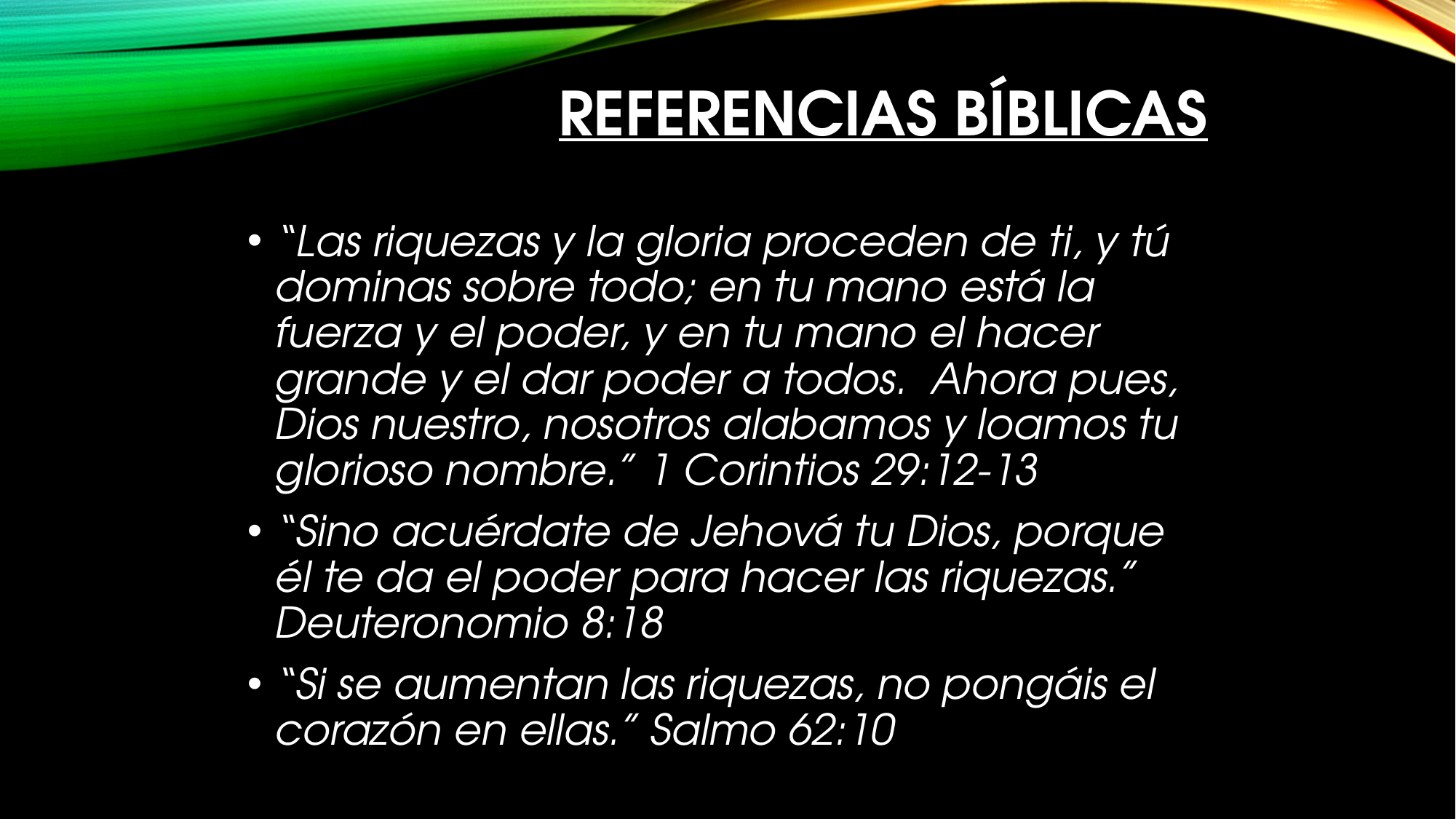

# Referencias Bíblicas
“Las riquezas y la gloria proceden de ti, y tú dominas sobre todo; en tu mano está la fuerza y el poder, y en tu mano el hacer grande y el dar poder a todos.  Ahora pues, Dios nuestro, nosotros alabamos y loamos tu glorioso nombre.” 1 Corintios 29:12-13
“Sino acuérdate de Jehová tu Dios, porque él te da el poder para hacer las riquezas.” Deuteronomio 8:18
“Si se aumentan las riquezas, no pongáis el corazón en ellas.” Salmo 62:10